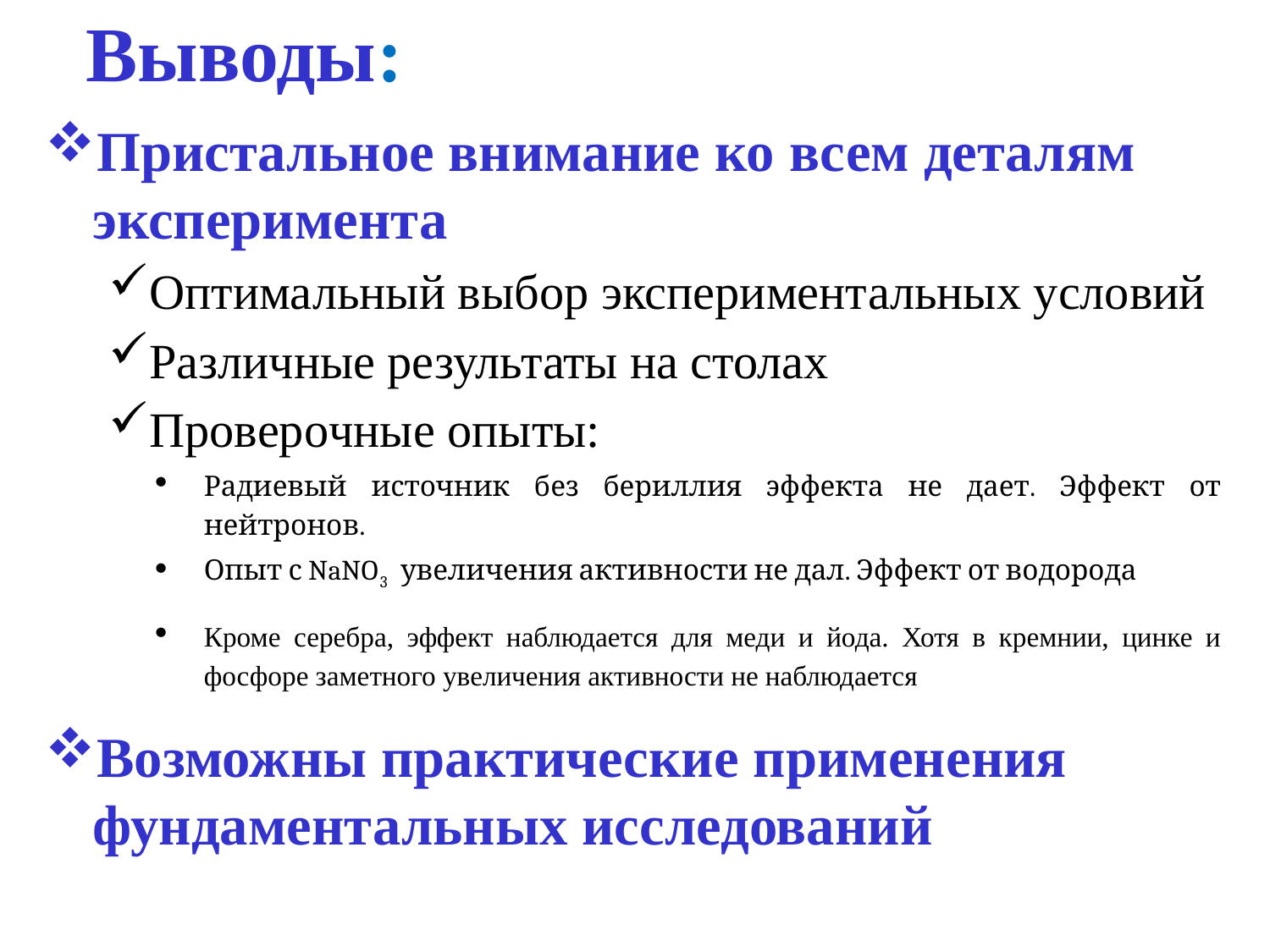

# Выводы:
Пристальное внимание ко всем деталям эксперимента
Оптимальный выбор экспериментальных условий
Различные результаты на столах
Проверочные опыты:
Радиевый источник без бериллия эффекта не дает. Эффект от нейтронов.
Опыт с NaNO3  увеличения активности не дал. Эффект от водорода
Кроме серебра, эффект наблюдается для меди и йода. Хотя в кремнии, цинке и фосфоре заметного увеличения активности не наблюдается
Возможны практические применения фундаментальных исследований